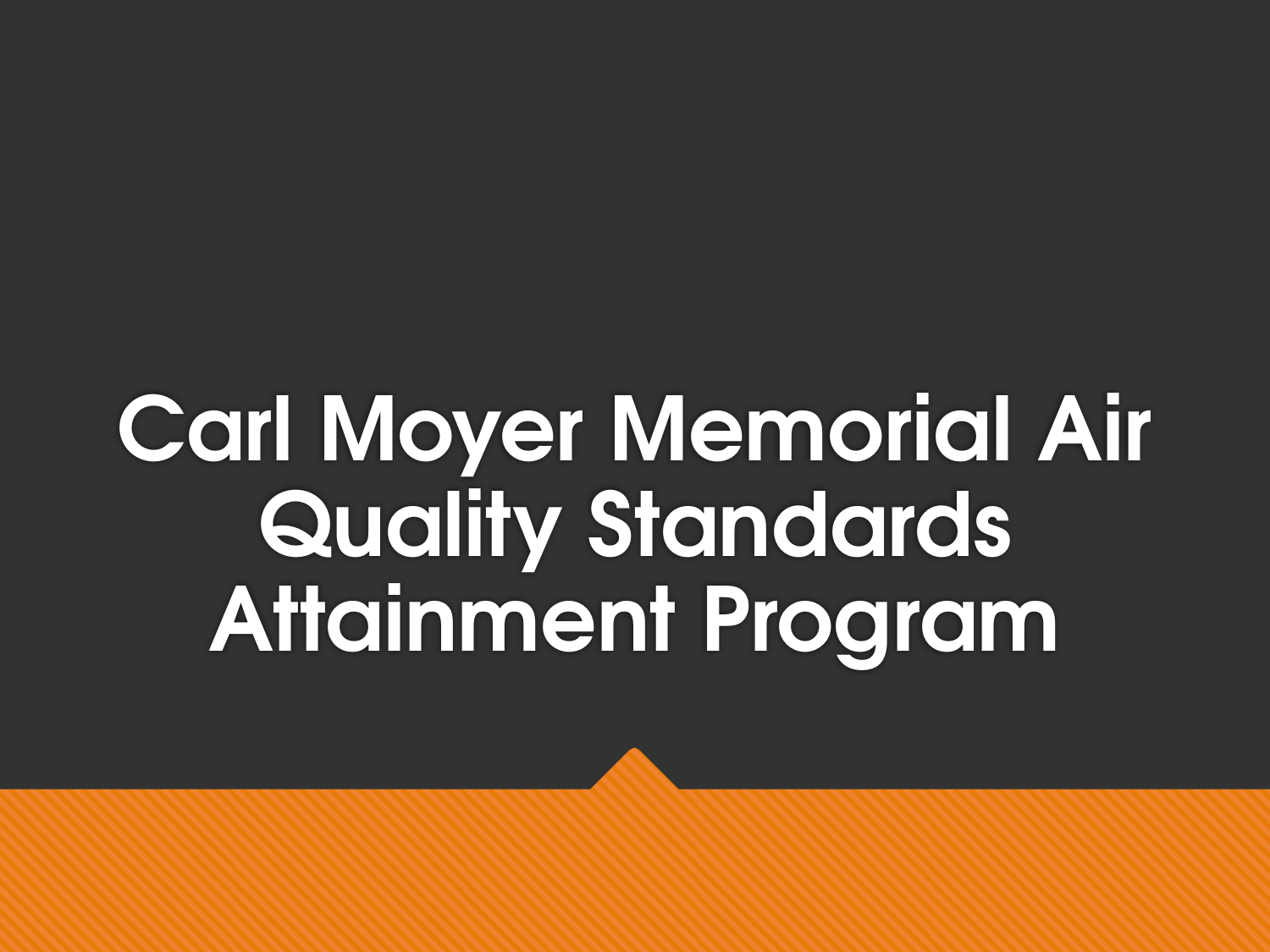

# Carl Moyer Memorial Air Quality Standards Attainment Program